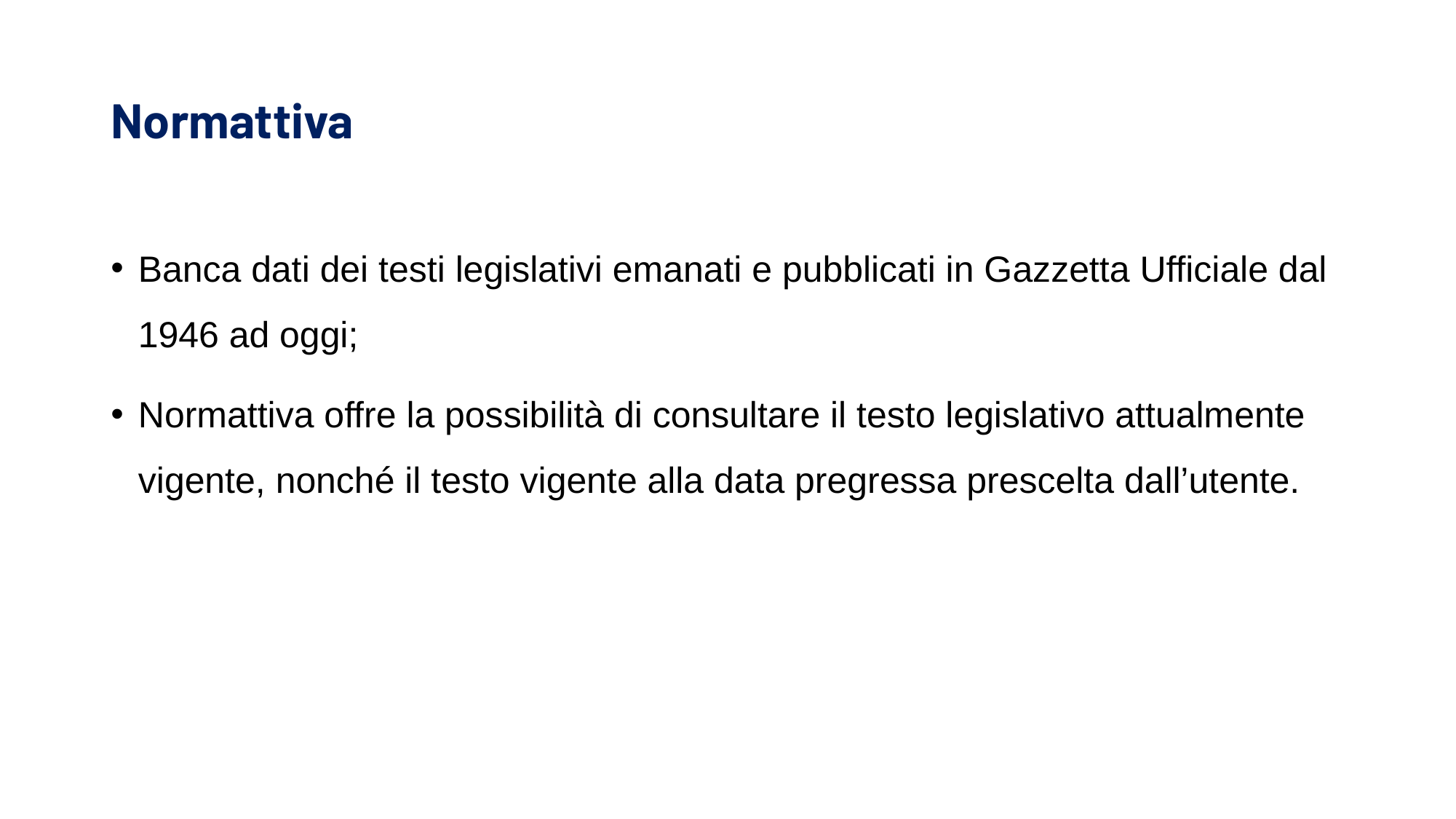

# Normattiva
Banca dati dei testi legislativi emanati e pubblicati in Gazzetta Ufficiale dal 1946 ad oggi;
Normattiva offre la possibilità di consultare il testo legislativo attualmente vigente, nonché il testo vigente alla data pregressa prescelta dall’utente.